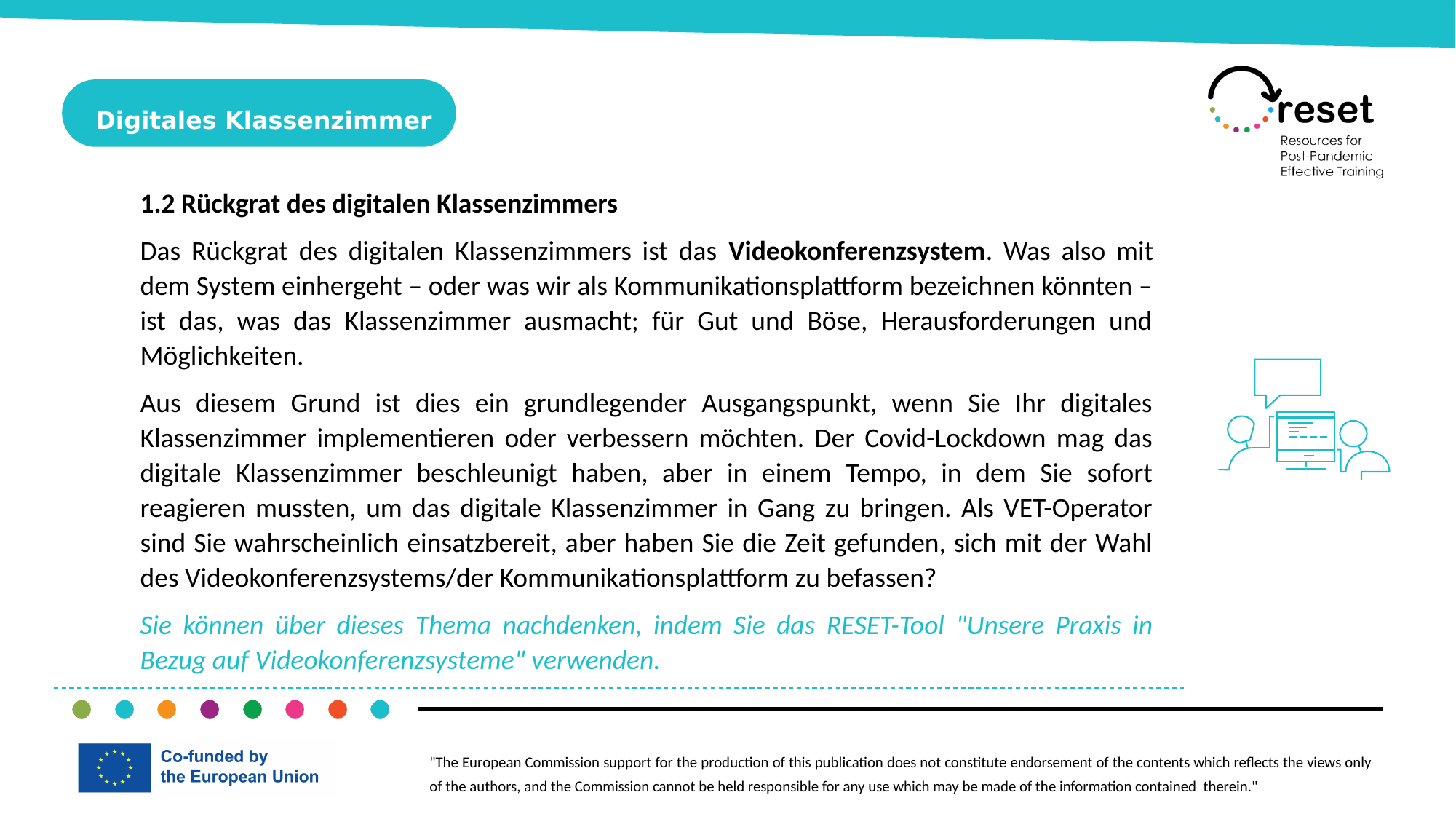

Digitales Klassenzimmer
1.2 Rückgrat des digitalen Klassenzimmers
Das Rückgrat des digitalen Klassenzimmers ist das Videokonferenzsystem. Was also mit dem System einhergeht – oder was wir als Kommunikationsplattform bezeichnen könnten – ist das, was das Klassenzimmer ausmacht; für Gut und Böse, Herausforderungen und Möglichkeiten.
Aus diesem Grund ist dies ein grundlegender Ausgangspunkt, wenn Sie Ihr digitales Klassenzimmer implementieren oder verbessern möchten. Der Covid-Lockdown mag das digitale Klassenzimmer beschleunigt haben, aber in einem Tempo, in dem Sie sofort reagieren mussten, um das digitale Klassenzimmer in Gang zu bringen. Als VET-Operator sind Sie wahrscheinlich einsatzbereit, aber haben Sie die Zeit gefunden, sich mit der Wahl des Videokonferenzsystems/der Kommunikationsplattform zu befassen?
Sie können über dieses Thema nachdenken, indem Sie das RESET-Tool "Unsere Praxis in Bezug auf Videokonferenzsysteme" verwenden.